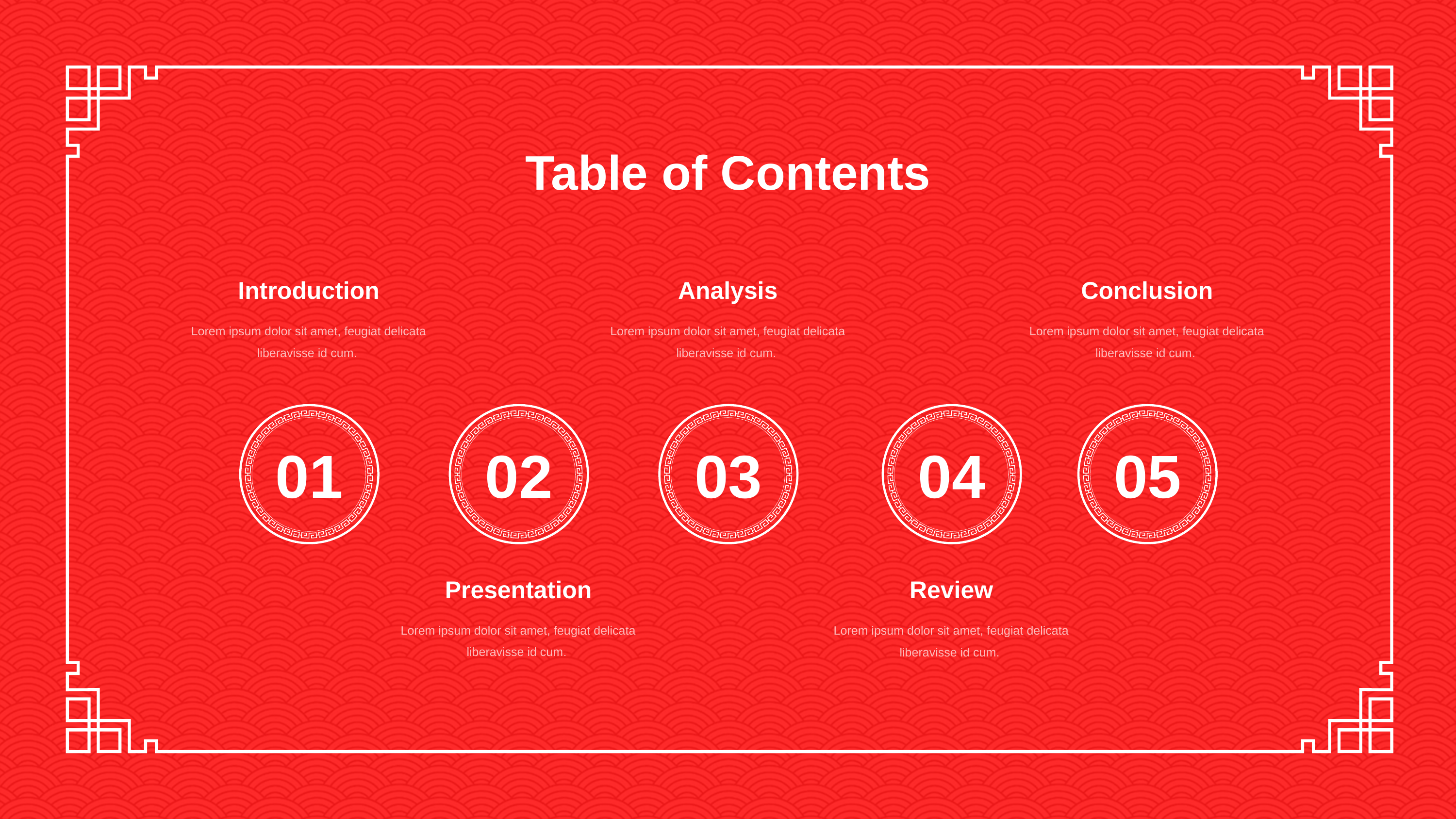

Table of Contents
Introduction
Lorem ipsum dolor sit amet, feugiat delicata liberavisse id cum.
Analysis
Lorem ipsum dolor sit amet, feugiat delicata liberavisse id cum.
Conclusion
Lorem ipsum dolor sit amet, feugiat delicata liberavisse id cum.

01

02

03

04

05
Presentation
Lorem ipsum dolor sit amet, feugiat delicata liberavisse id cum.
Review
Lorem ipsum dolor sit amet, feugiat delicata liberavisse id cum.